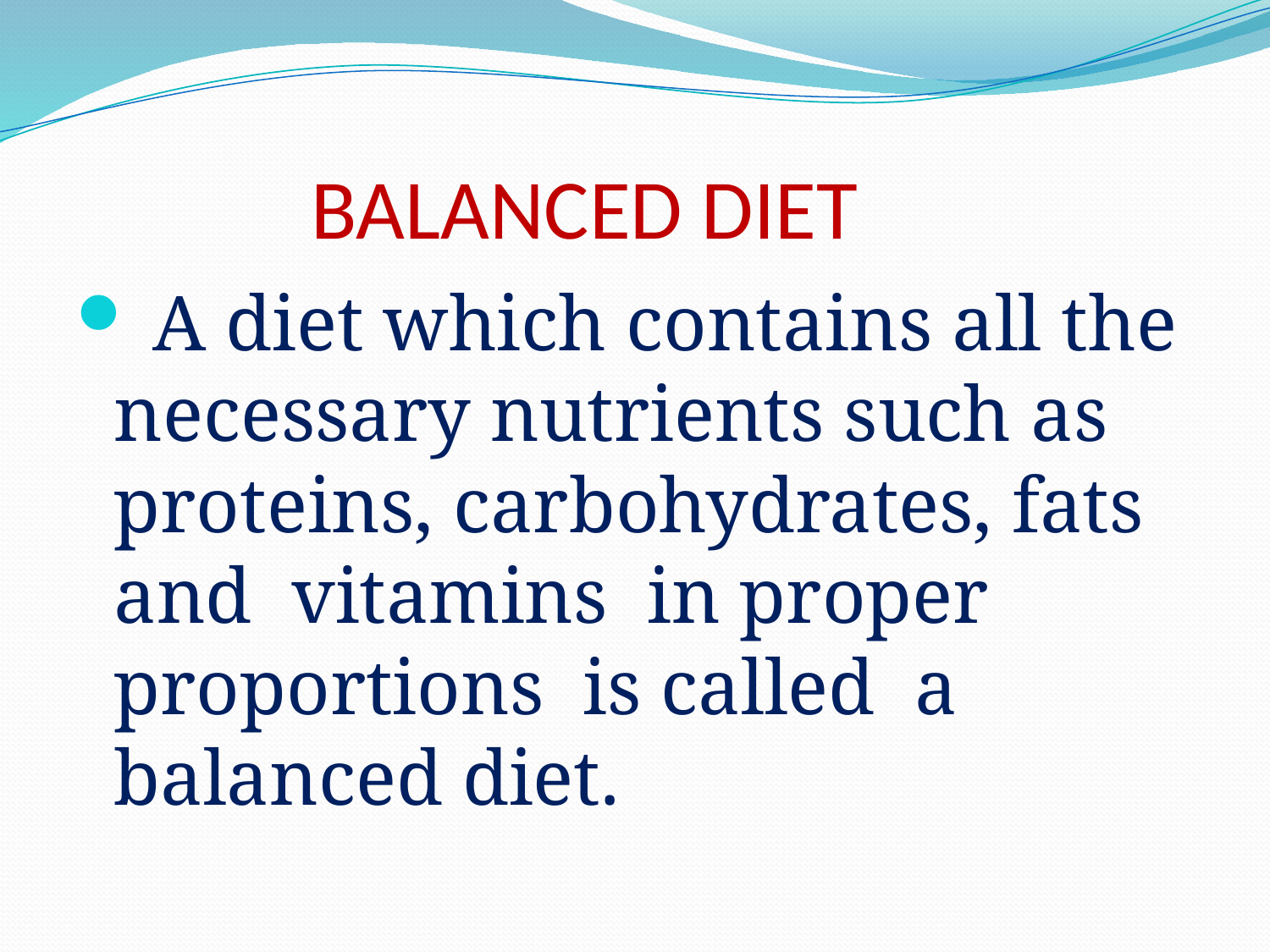

# BALANCED DIET
 A diet which contains all the necessary nutrients such as proteins, carbohydrates, fats  and  vitamins  in proper  proportions  is called  a balanced diet.